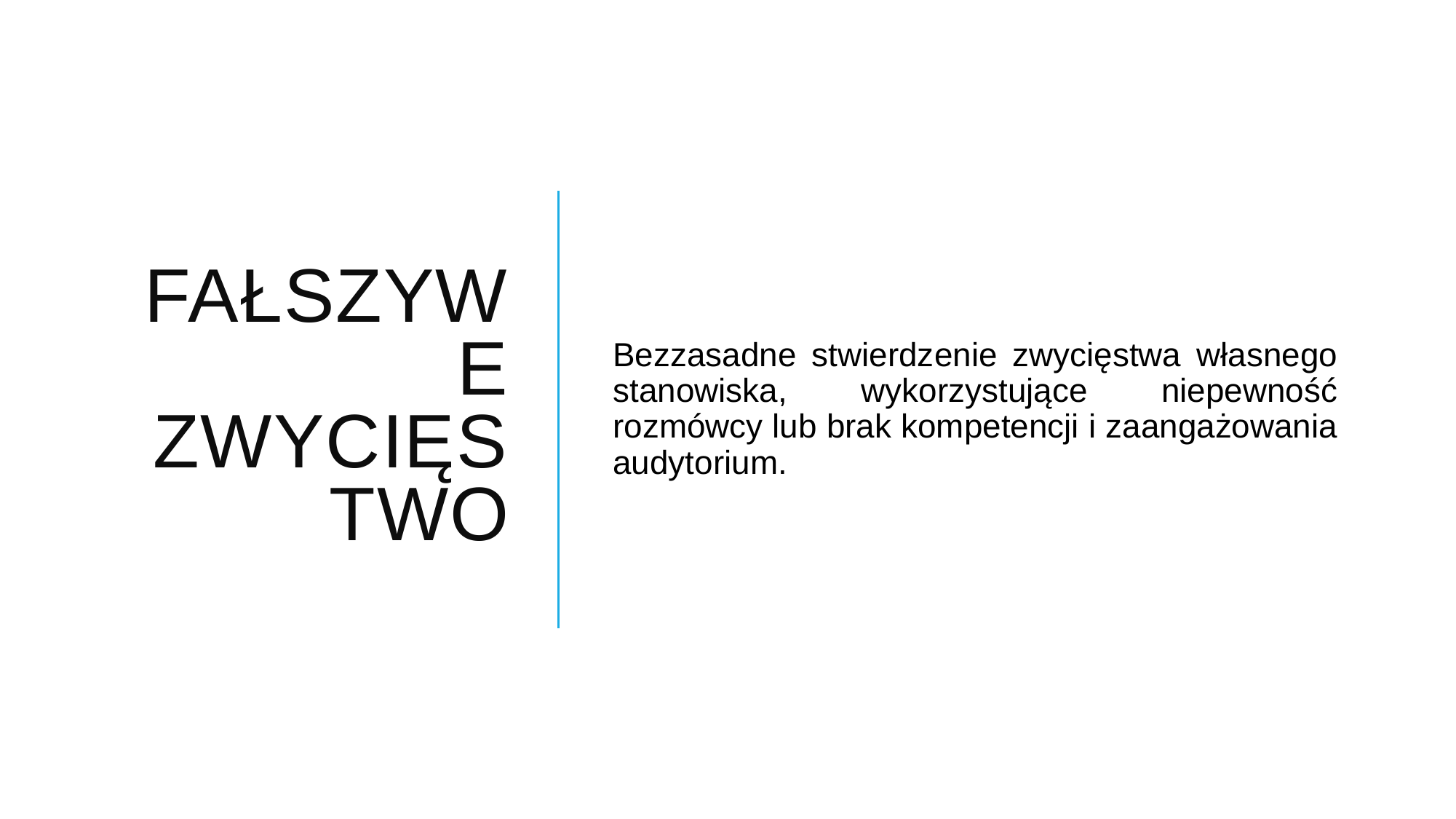

# Fałszywe zwycięstwo
Bezzasadne stwierdzenie zwycięstwa własnego stanowiska, wykorzystujące niepewność rozmówcy lub brak kompetencji i zaangażowania audytorium.